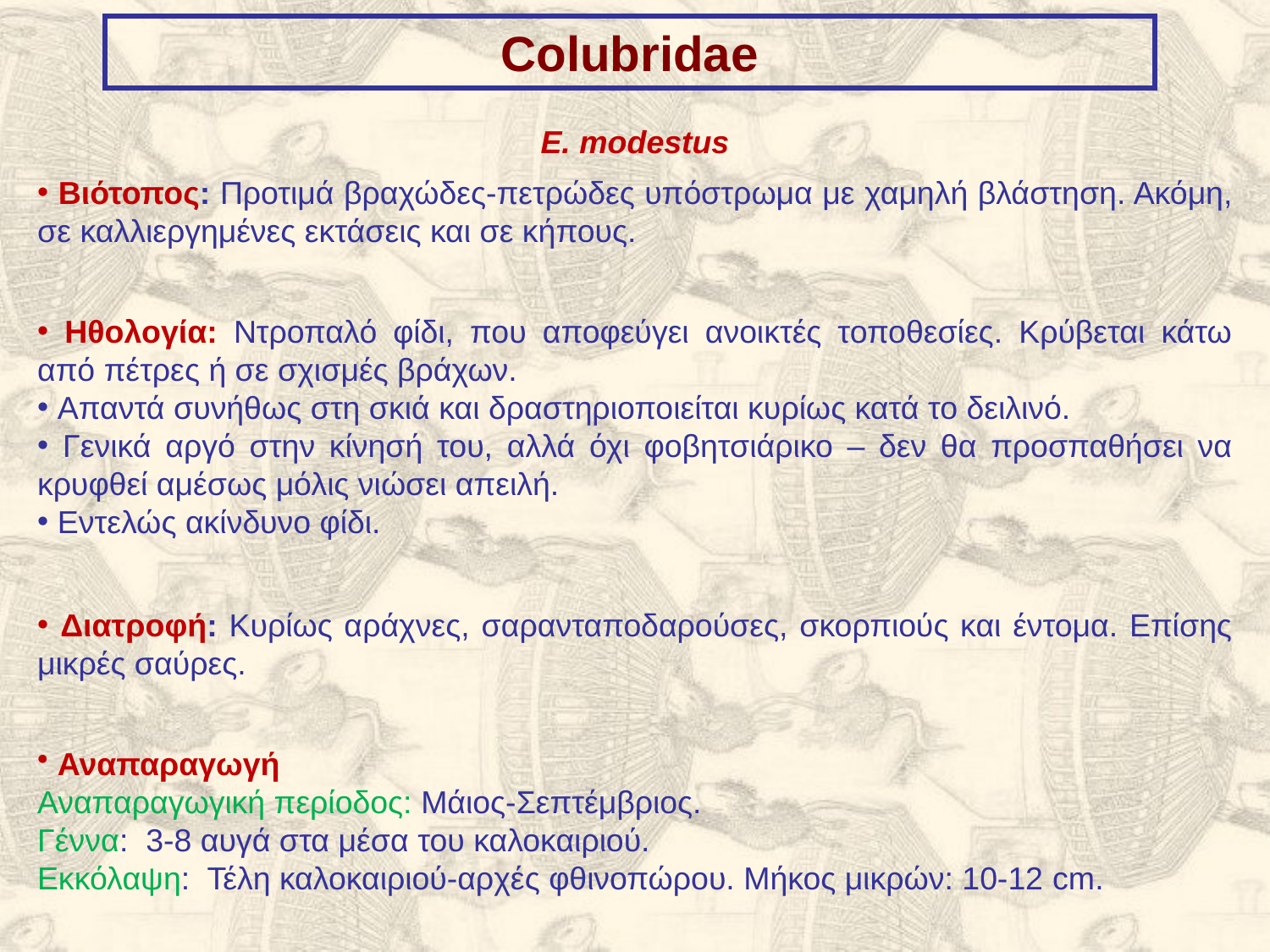

Colubridae
E. modestus
 Βιότοπος: Προτιμά βραχώδες-πετρώδες υπόστρωμα με χαμηλή βλάστηση. Ακόμη, σε καλλιεργημένες εκτάσεις και σε κήπους.
 Ηθολογία: Ντροπαλό φίδι, που αποφεύγει ανοικτές τοποθεσίες. Κρύβεται κάτω από πέτρες ή σε σχισμές βράχων.
 Απαντά συνήθως στη σκιά και δραστηριοποιείται κυρίως κατά το δειλινό.
 Γενικά αργό στην κίνησή του, αλλά όχι φοβητσιάρικο – δεν θα προσπαθήσει να κρυφθεί αμέσως μόλις νιώσει απειλή.
 Εντελώς ακίνδυνο φίδι.
 Διατροφή: Κυρίως αράχνες, σαρανταποδαρούσες, σκορπιούς και έντομα. Επίσης μικρές σαύρες.
 Αναπαραγωγή
Αναπαραγωγική περίοδος: Μάιος-Σεπτέμβριος.
Γέννα:  3-8 αυγά στα μέσα του καλοκαιριού.
Εκκόλαψη:  Τέλη καλοκαιριού-αρχές φθινοπώρου. Μήκος μικρών: 10-12 cm.